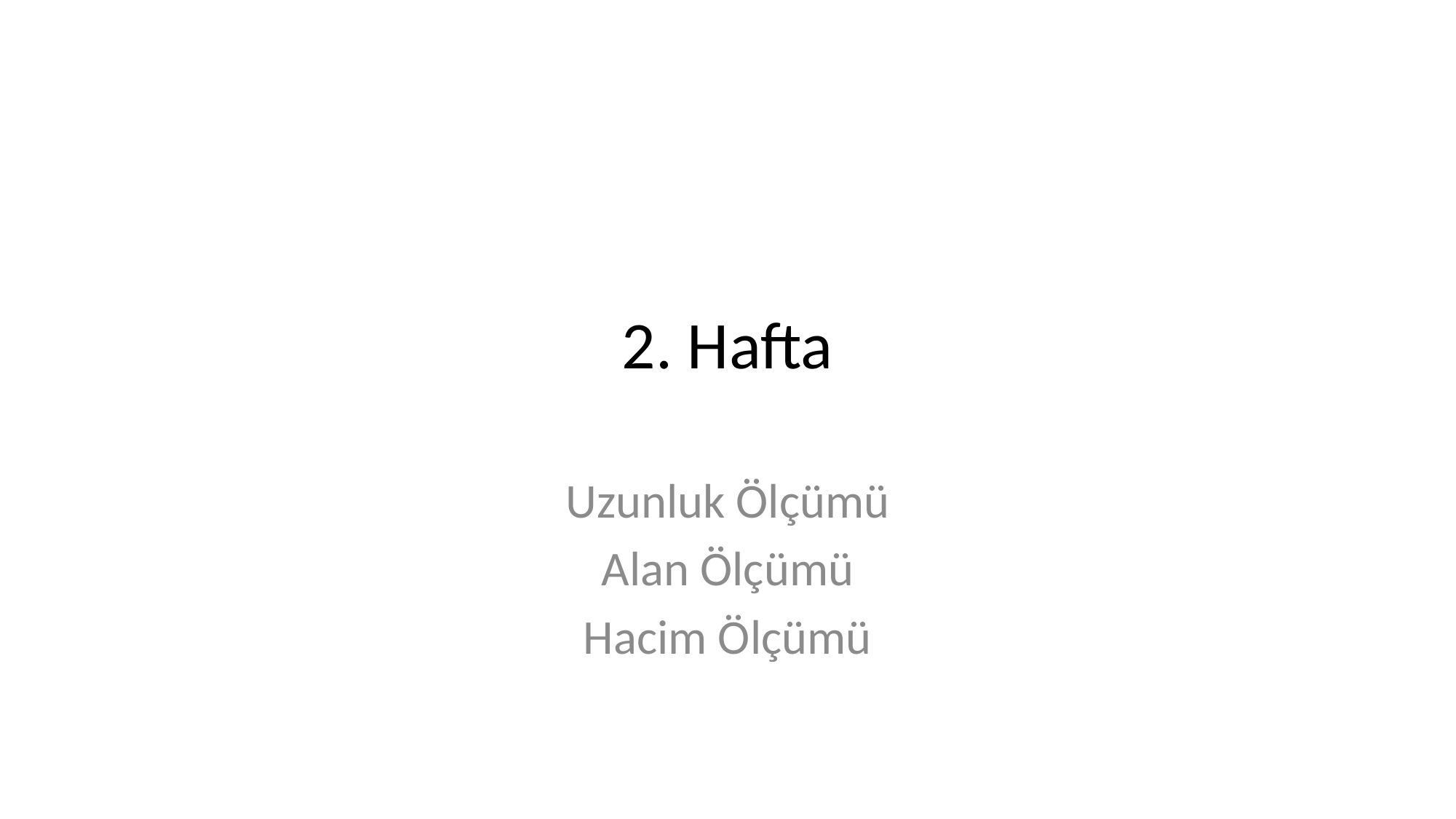

# 2. Hafta
Uzunluk Ölçümü
Alan Ölçümü
Hacim Ölçümü